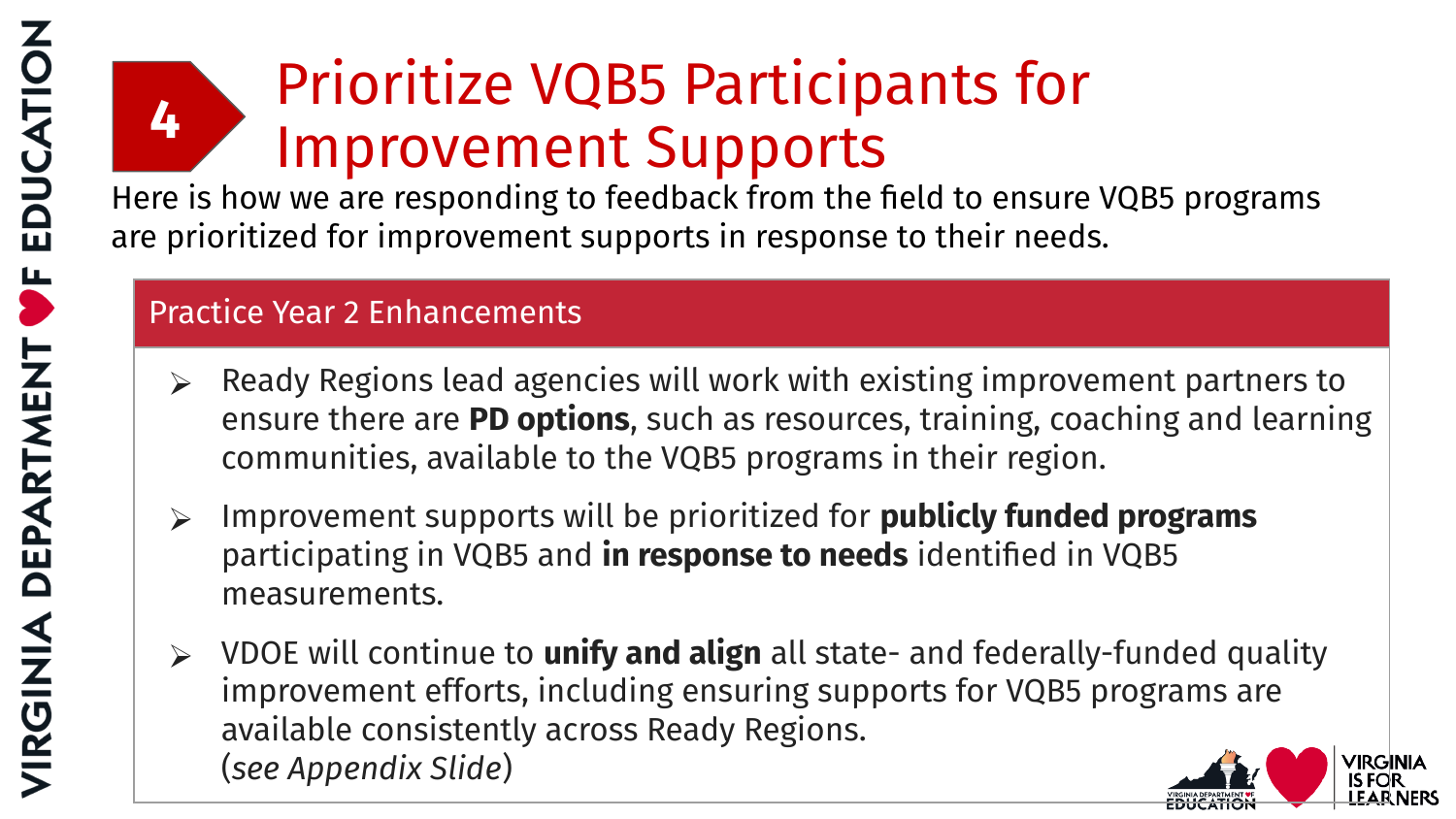

# Prioritize VQB5 Participants for Improvement Supports
4
Here is how we are responding to feedback from the field to ensure VQB5 programs are prioritized for improvement supports in response to their needs.
| Practice Year 2 Enhancements |
| --- |
| Ready Regions lead agencies will work with existing improvement partners to ensure there are PD options, such as resources, training, coaching and learning communities, available to the VQB5 programs in their region. Improvement supports will be prioritized for publicly funded programs participating in VQB5 and in response to needs identified in VQB5 measurements. VDOE will continue to unify and align all state- and federally-funded quality improvement efforts, including ensuring supports for VQB5 programs are available consistently across Ready Regions. (see Appendix Slide) |